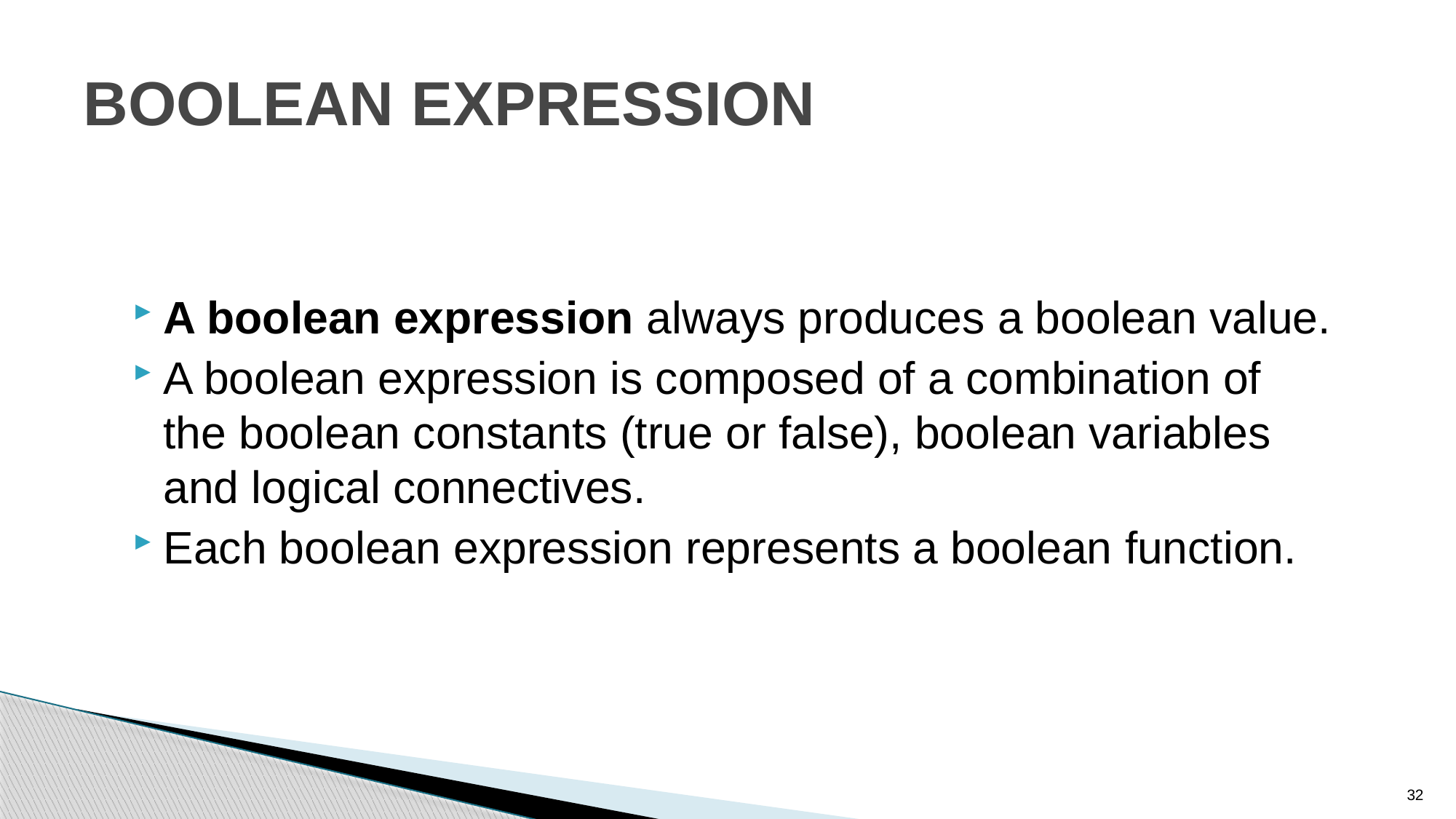

# BOOLEAN EXPRESSION
A boolean expression always produces a boolean value.
A boolean expression is composed of a combination of the boolean constants (true or false), boolean variables and logical connectives.
Each boolean expression represents a boolean function.
32